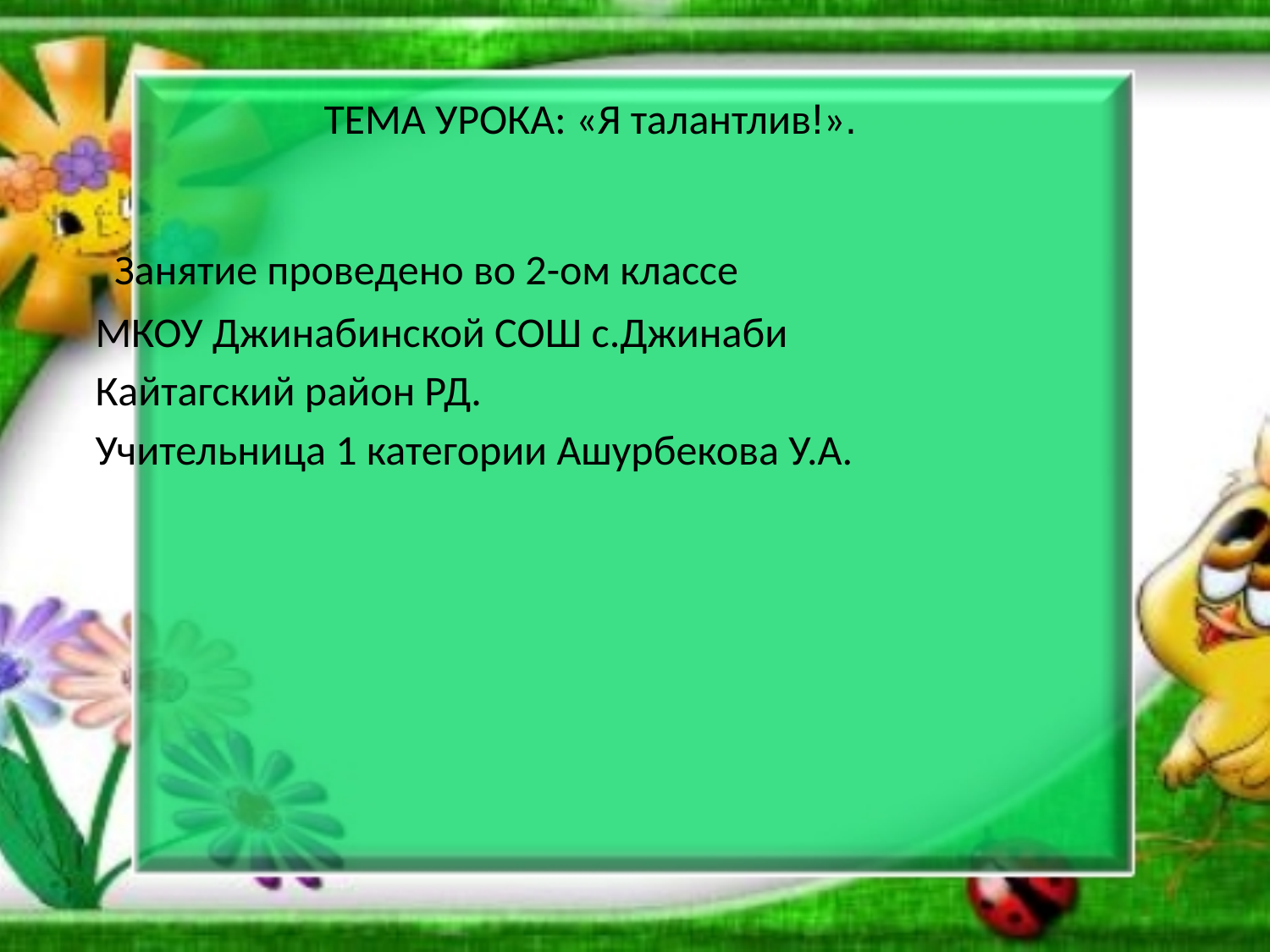

# ТЕМА УРОКА: «Я талантлив!».
   Занятие проведено во 2-ом классе
  МКОУ Джинабинской СОШ с.Джинаби
  Кайтагский район РД.
  Учительница 1 категории Ашурбекова У.А.